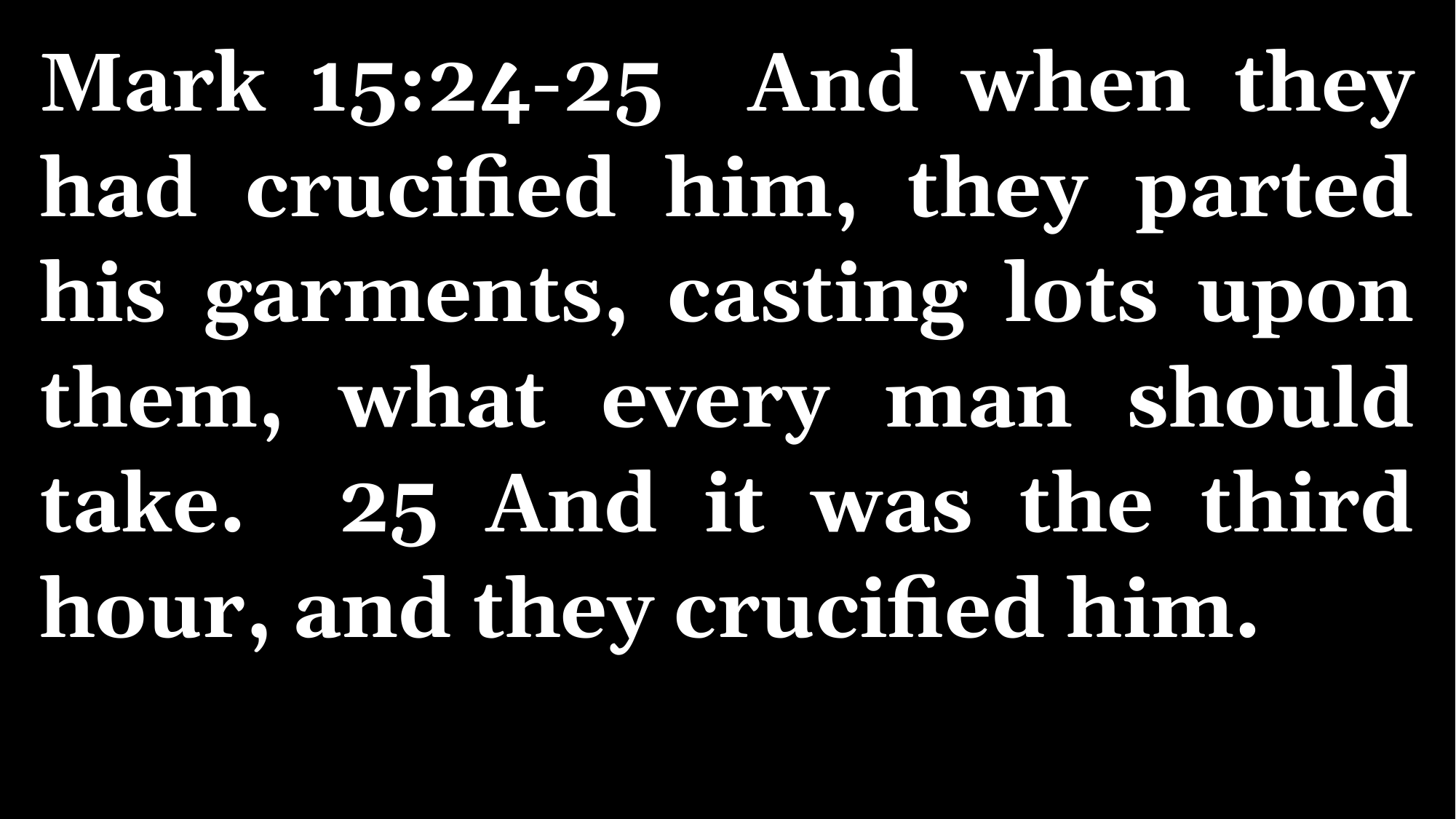

Mark 15:24-25  And when they had crucified him, they parted his garments, casting lots upon them, what every man should take.  25 And it was the third hour, and they crucified him.